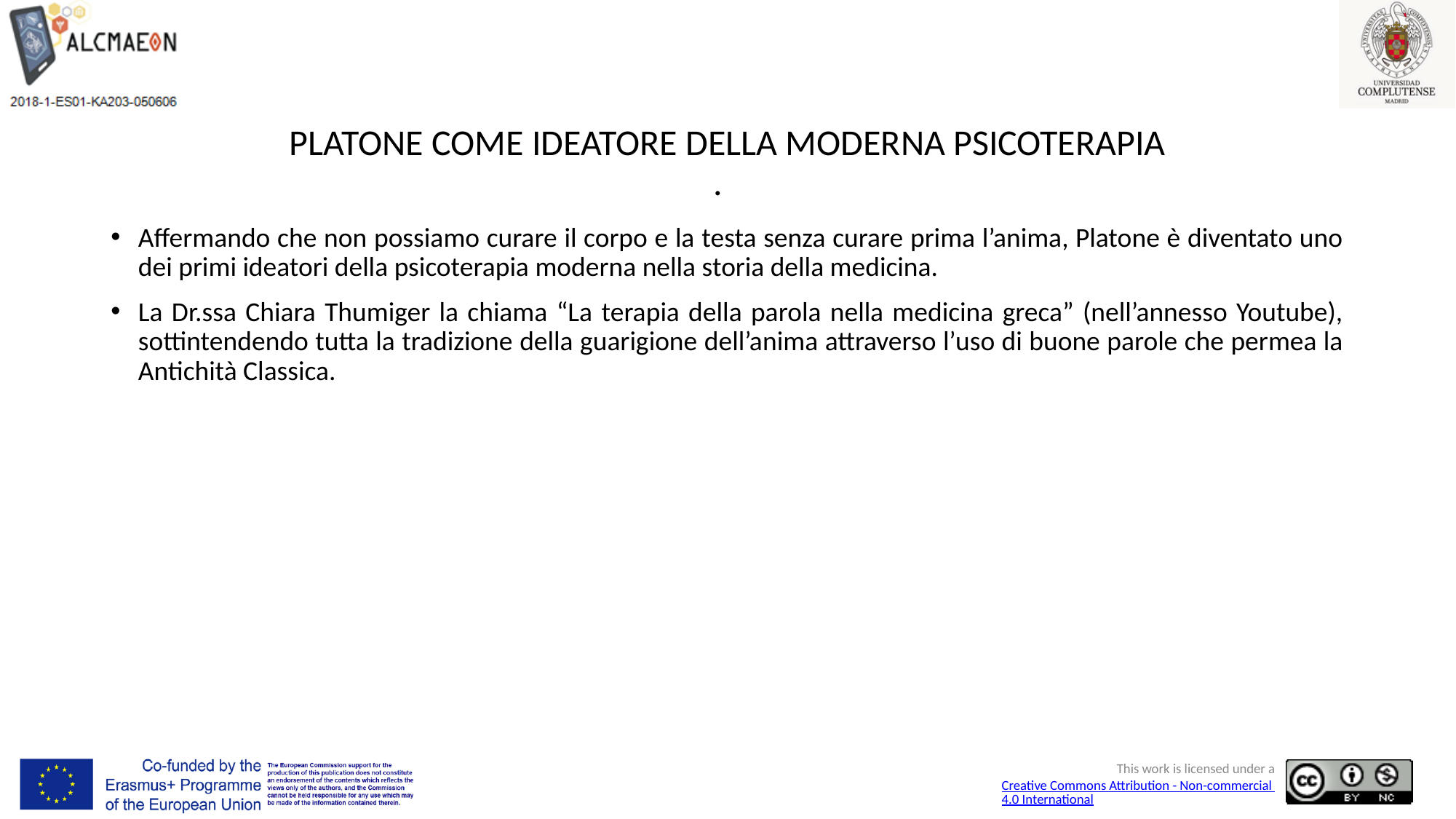

# PLATONE COME IDEATORE DELLA MODERNA PSICOTERAPIA .
Affermando che non possiamo curare il corpo e la testa senza curare prima l’anima, Platone è diventato uno dei primi ideatori della psicoterapia moderna nella storia della medicina.
La Dr.ssa Chiara Thumiger la chiama “La terapia della parola nella medicina greca” (nell’annesso Youtube), sottintendendo tutta la tradizione della guarigione dell’anima attraverso l’uso di buone parole che permea la Antichità Classica.